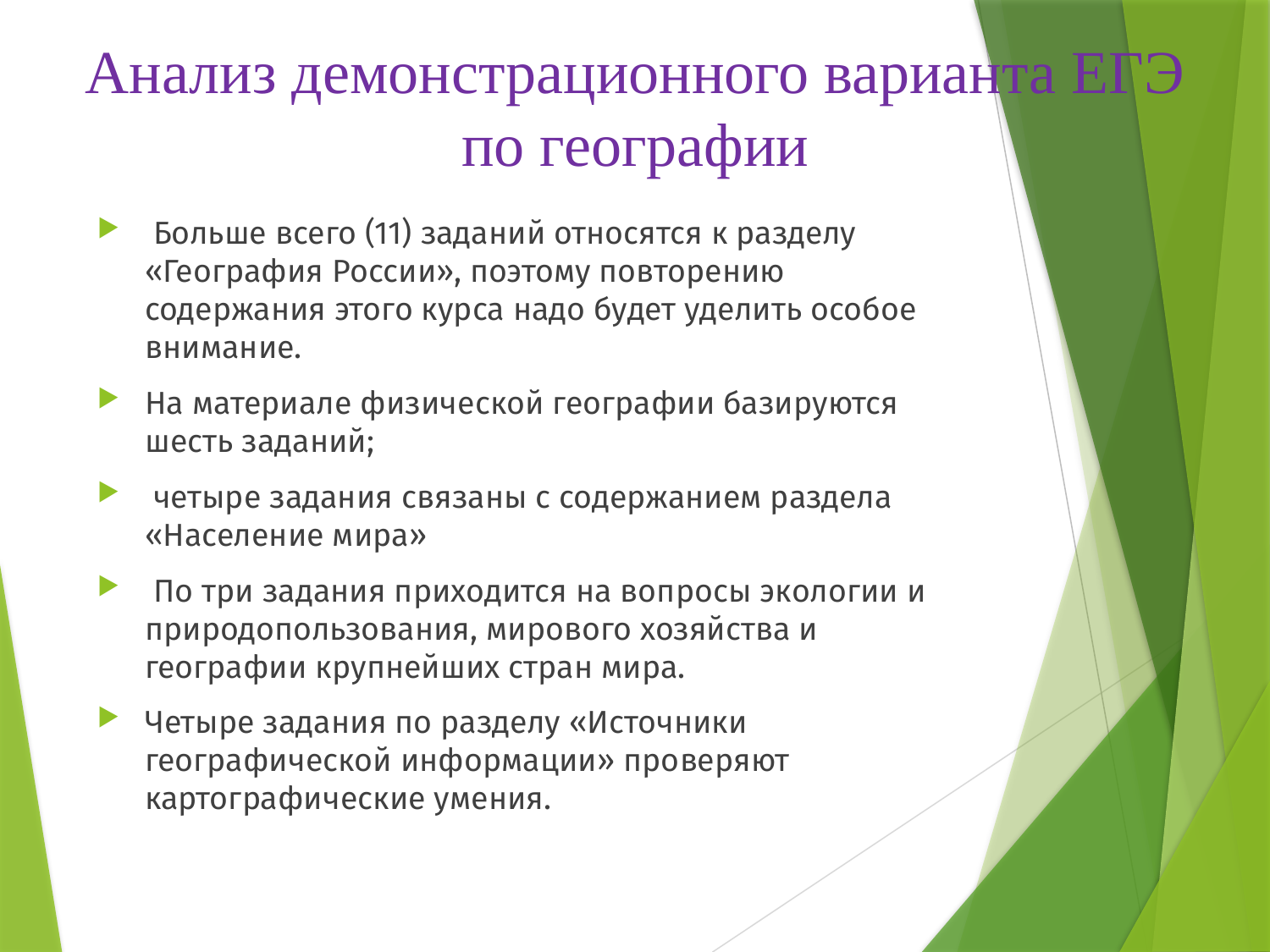

# Анализ демонстрационного варианта ЕГЭ по географии
 Больше всего (11) заданий относятся к разделу «География России», поэтому повторению содержания этого курса надо будет уделить особое внимание.
На материале физической географии базируются шесть заданий;
 четыре задания связаны с содержанием раздела «Население мира»
 По три задания приходится на вопросы экологии и природопользования, мирового хозяйства и географии крупнейших стран мира.
Четыре задания по разделу «Источники географической информации» проверяют картографические умения.